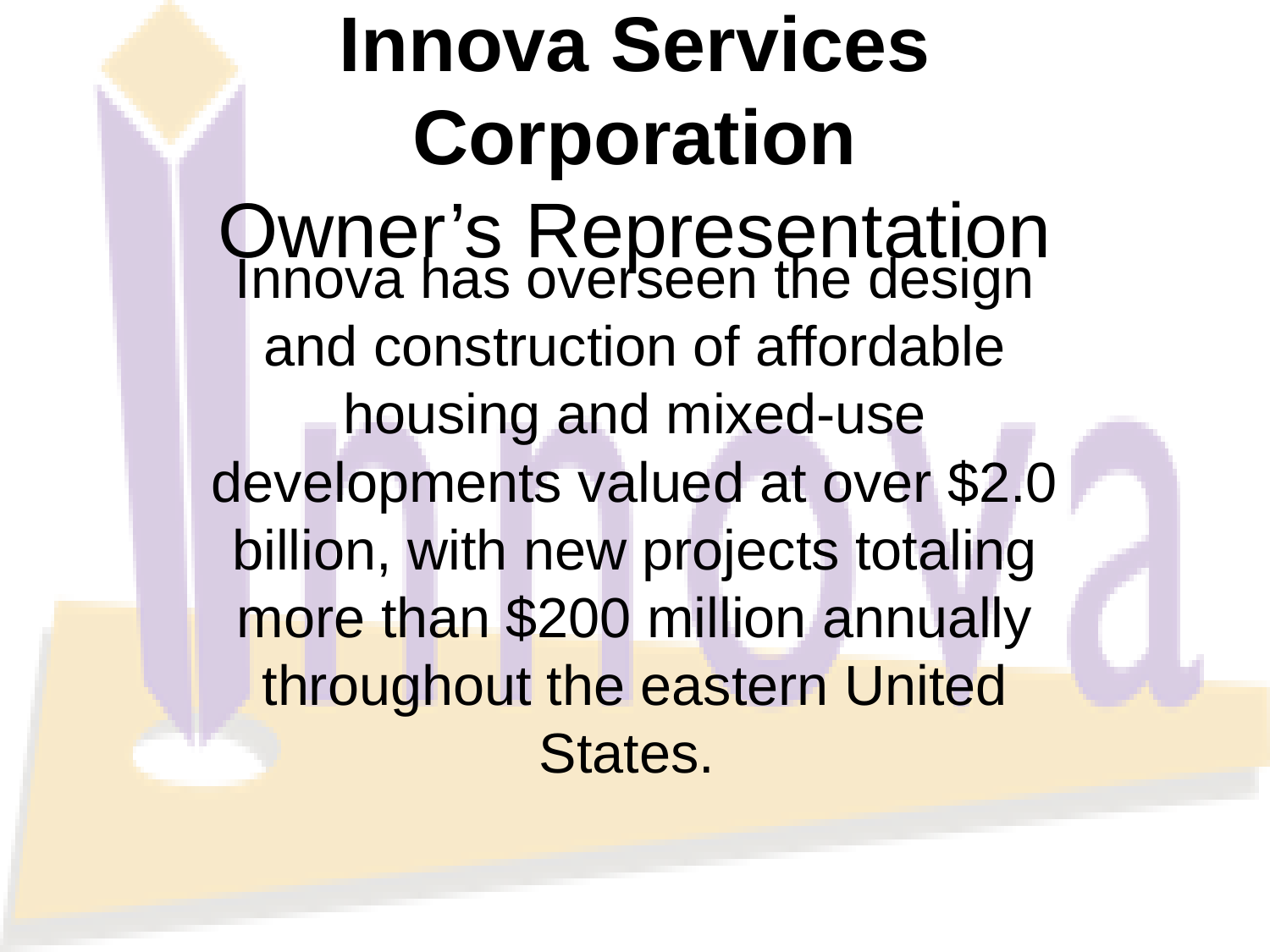

# Innova Services Corporation Owner’s Representation
Innova has overseen the design and construction of affordable housing and mixed-use developments valued at over $2.0 billion, with new projects totaling more than $200 million annually throughout the eastern United States.